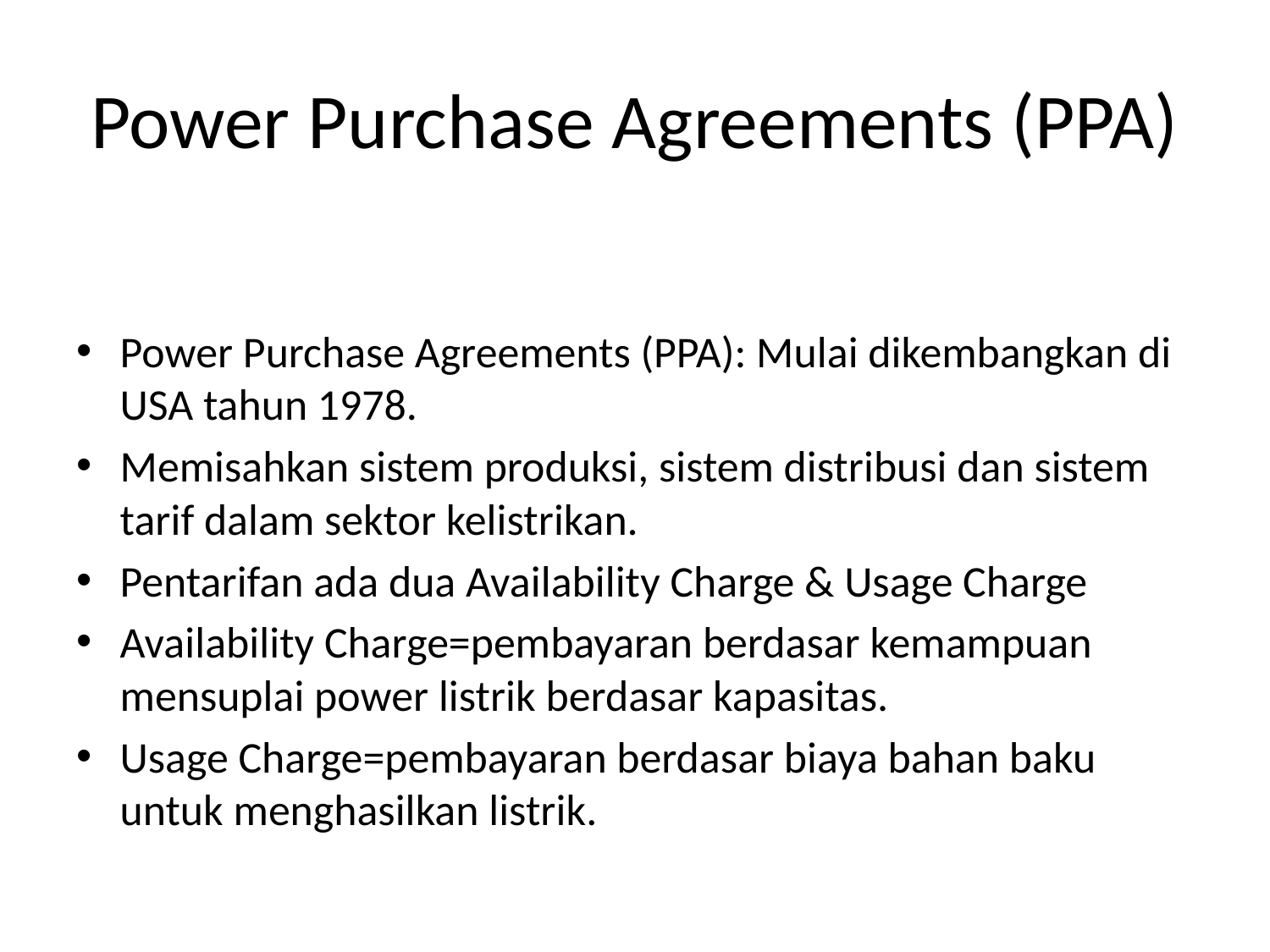

# Power Purchase Agreements (PPA)
Power Purchase Agreements (PPA): Mulai dikembangkan di USA tahun 1978.
Memisahkan sistem produksi, sistem distribusi dan sistem tarif dalam sektor kelistrikan.
Pentarifan ada dua Availability Charge & Usage Charge
Availability Charge=pembayaran berdasar kemampuan mensuplai power listrik berdasar kapasitas.
Usage Charge=pembayaran berdasar biaya bahan baku untuk menghasilkan listrik.